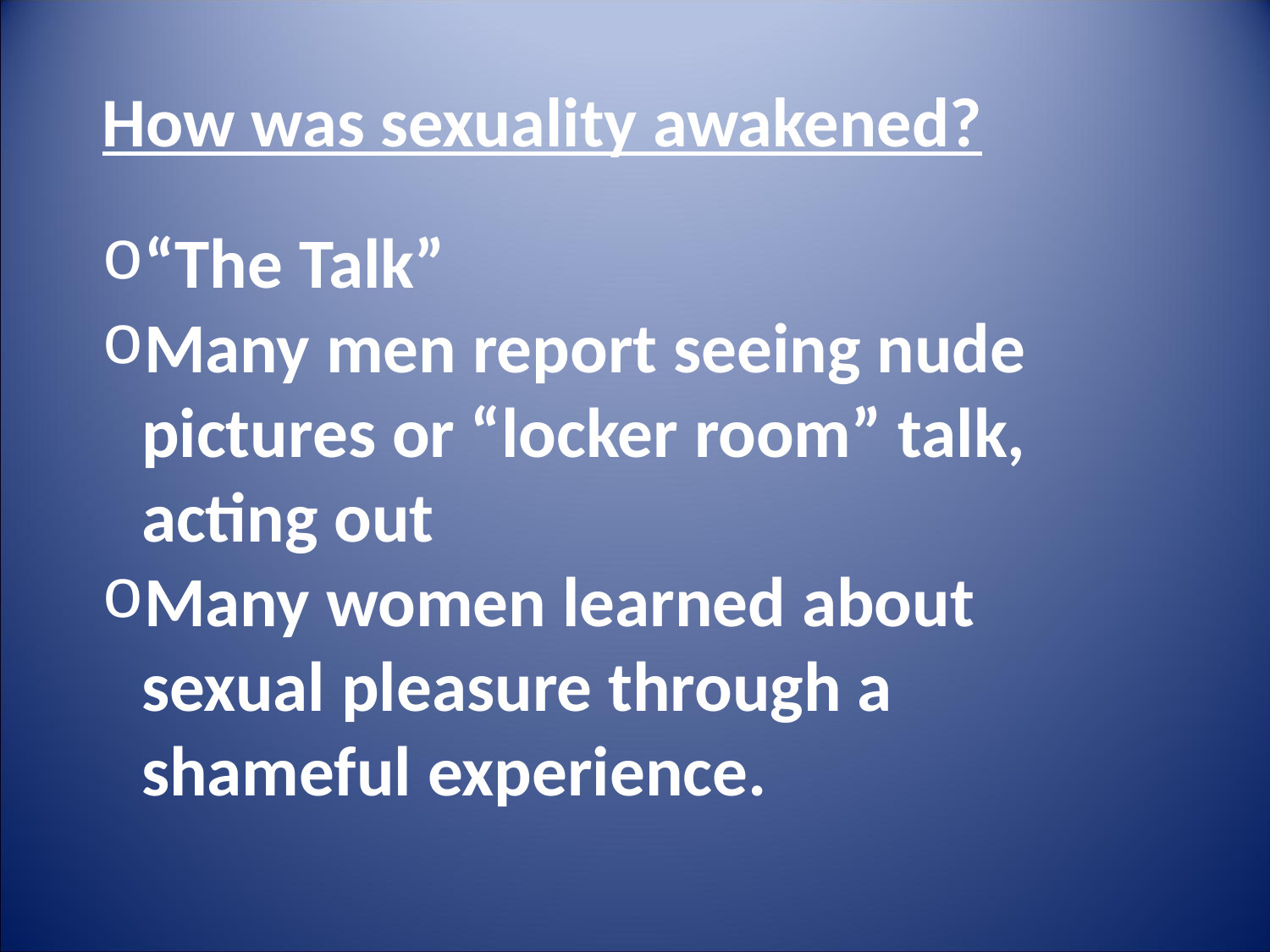

# How was sexuality awakened?
“The Talk”
Many men report seeing nude pictures or “locker room” talk, acting out
Many women learned about sexual pleasure through a shameful experience.